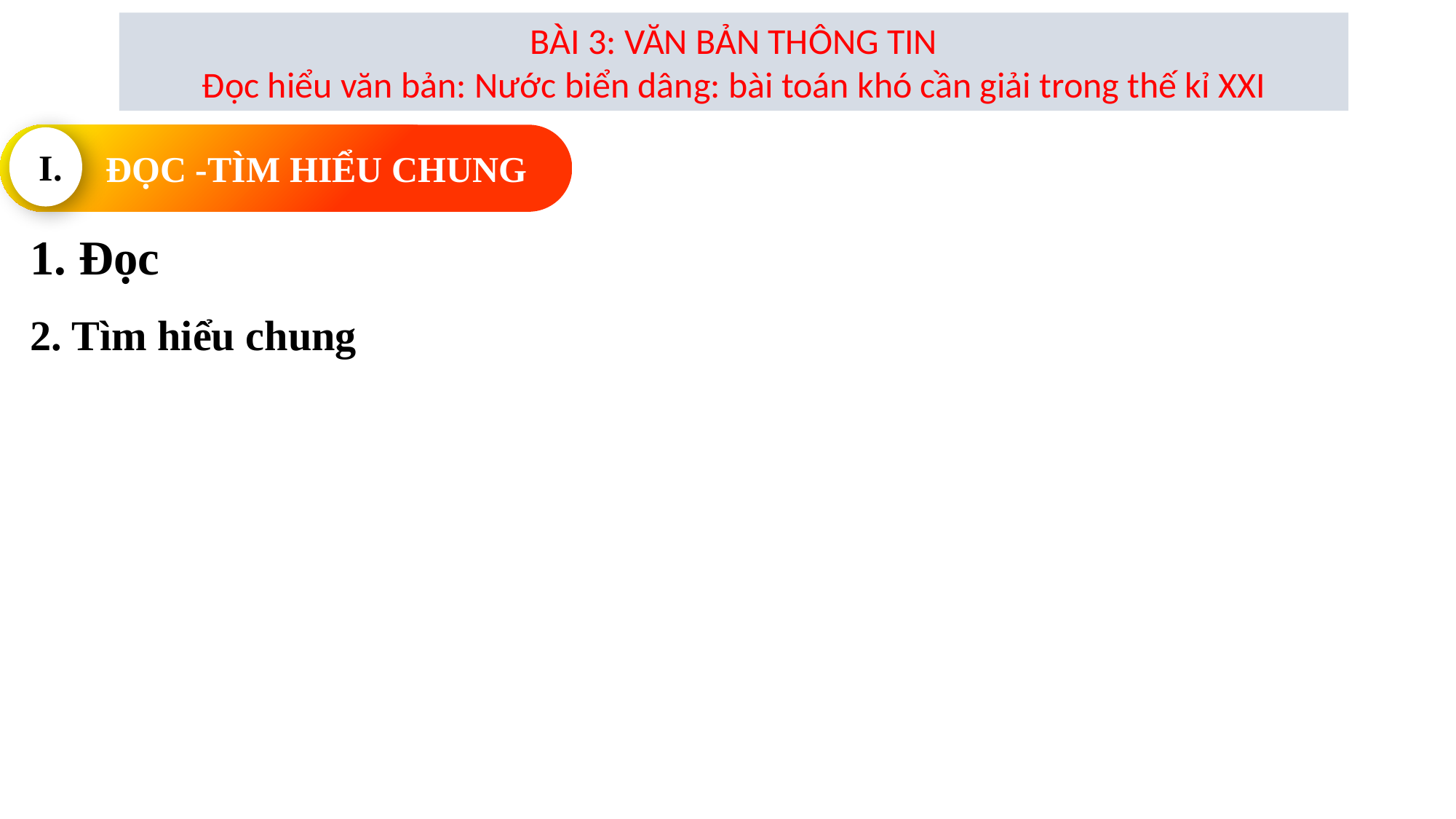

BÀI 3: VĂN BẢN THÔNG TIN
Đọc hiểu văn bản: Nước biển dâng: bài toán khó cần giải trong thế kỉ XXI

I.
ĐỌC -TÌM HIỂU CHUNG
1. Đọc
2. Tìm hiểu chung